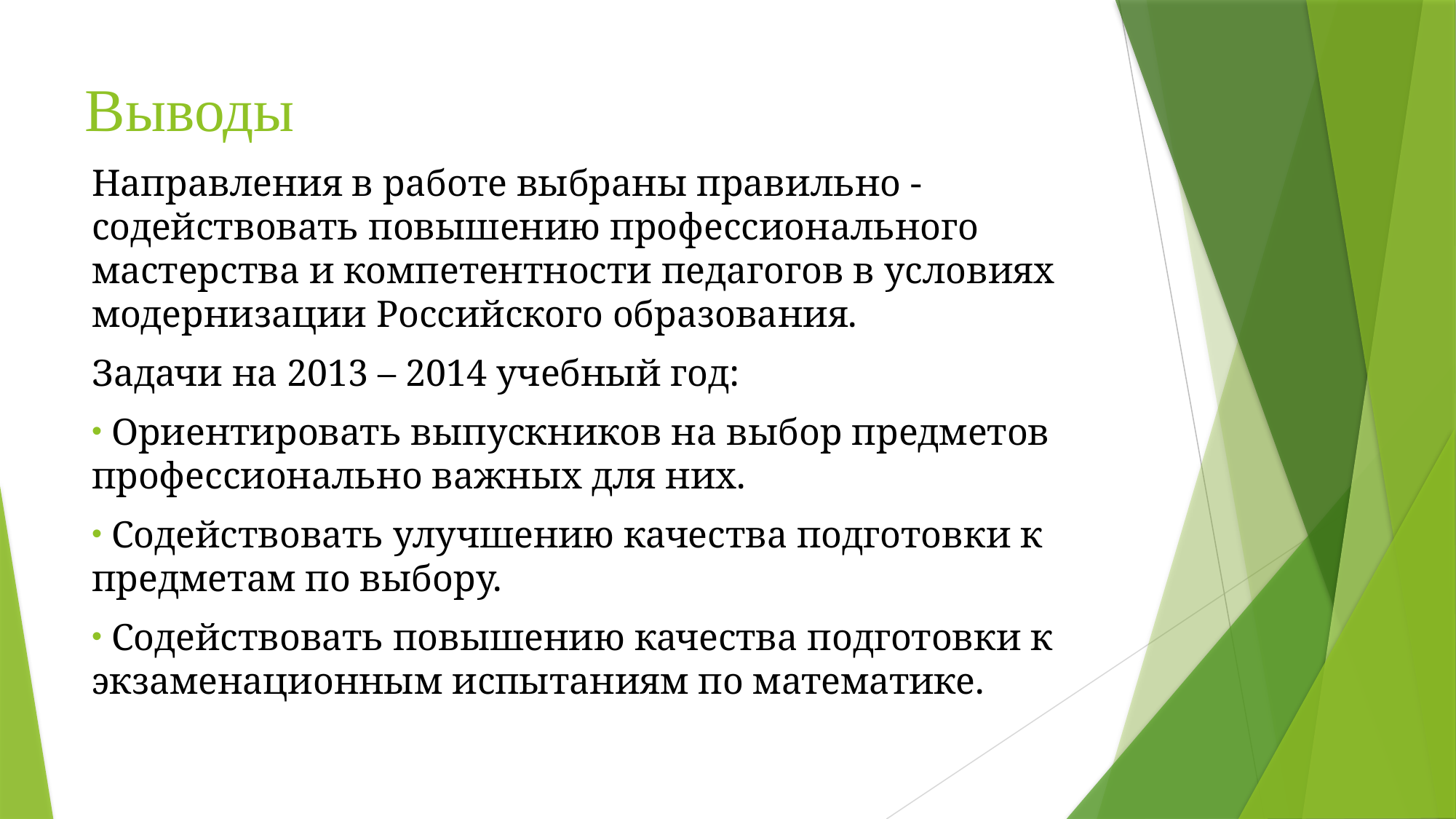

# Выводы
Направления в работе выбраны правильно -  содействовать повышению профессионального мастерства и компетентности педагогов в условиях модернизации Российского образования.
Задачи на 2013 – 2014 учебный год:
 Ориентировать выпускников на выбор предметов профессионально важных для них.
 Содействовать улучшению качества подготовки к предметам по выбору.
 Содействовать повышению качества подготовки к экзаменационным испытаниям по математике.